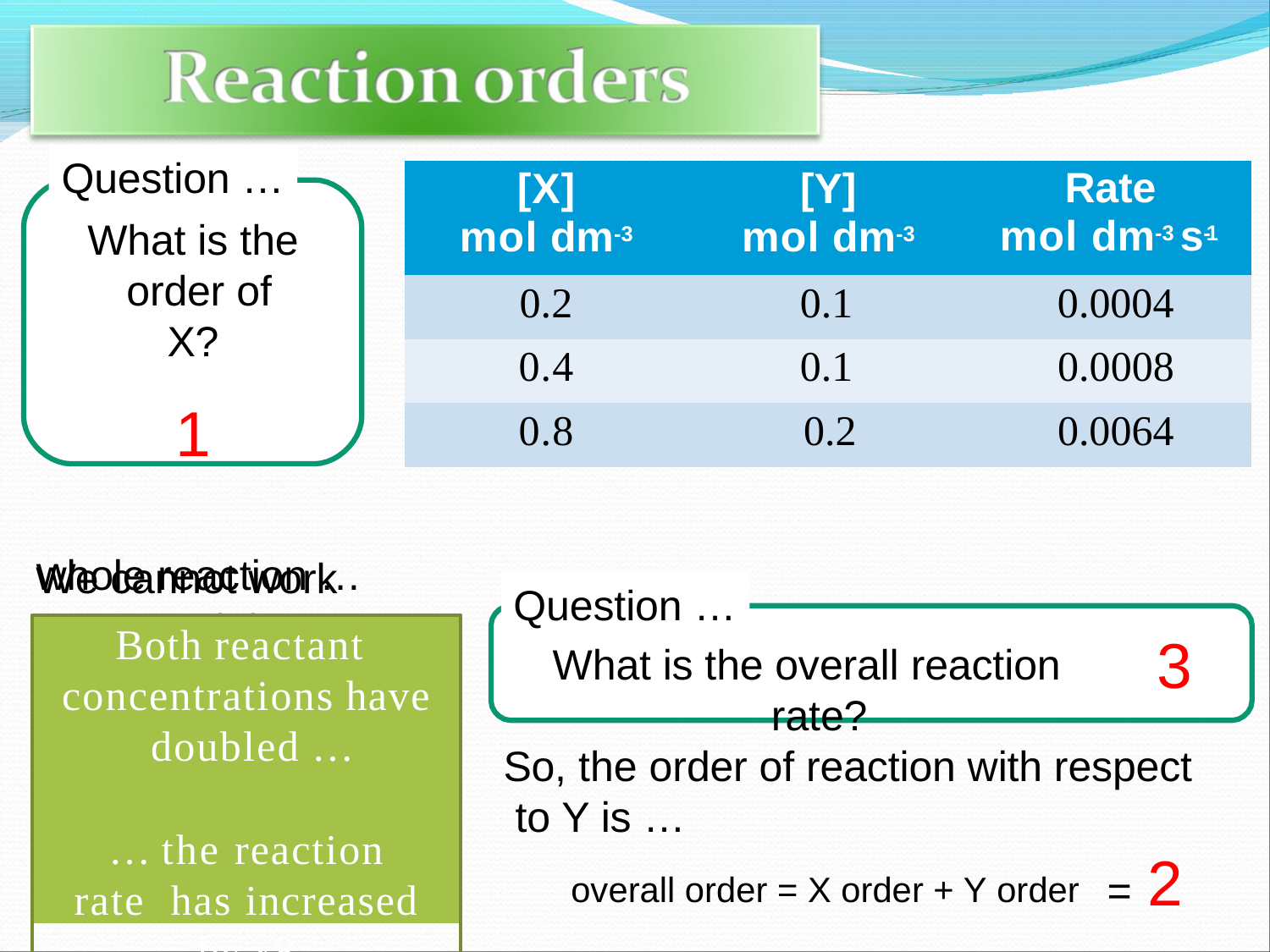

# Question …
| [X] mol dm-3 | [Y] mol dm-3 | Rate mol dm-3 s-1 |
| --- | --- | --- |
| 0.2 | 0.1 | 0.0004 |
| 0.4 | 0.1 | 0.0008 |
| 0.8 | 0.2 | 0.0064 |

What is the  order of X?
1

We cannot work out Y straight away – instead let’s look at the
whole reaction …
Question …

Both reactant  concentrations have  doubled …

… the reaction rate  has increased by x8
3
What is the overall reaction  rate?
So, the order of reaction with respect  to Y is …
= 2
overall order = X order + Y order